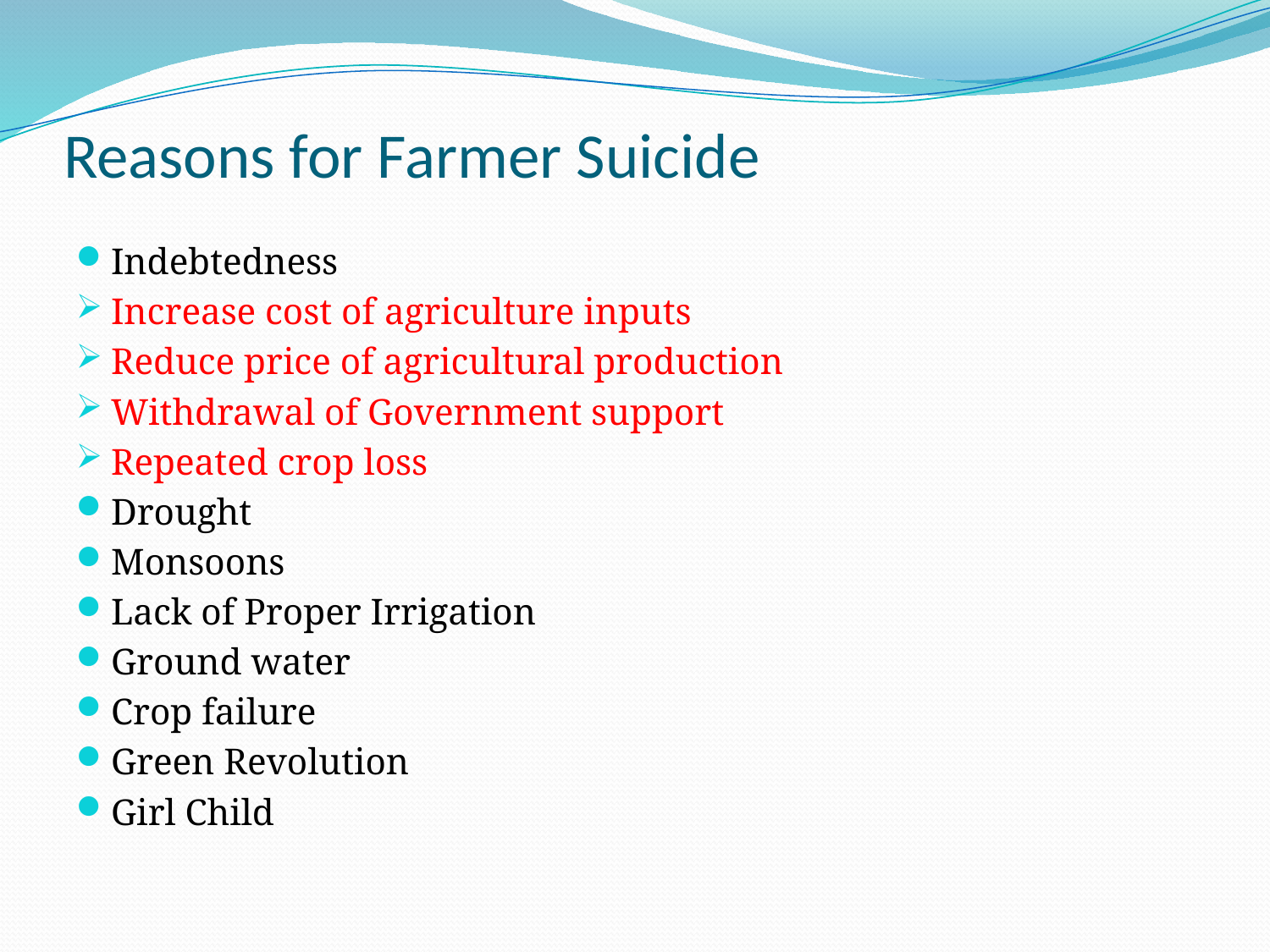

# Reasons for Farmer Suicide
Indebtedness
Increase cost of agriculture inputs
Reduce price of agricultural production
Withdrawal of Government support
Repeated crop loss
Drought
Monsoons
Lack of Proper Irrigation
Ground water
Crop failure
Green Revolution
Girl Child